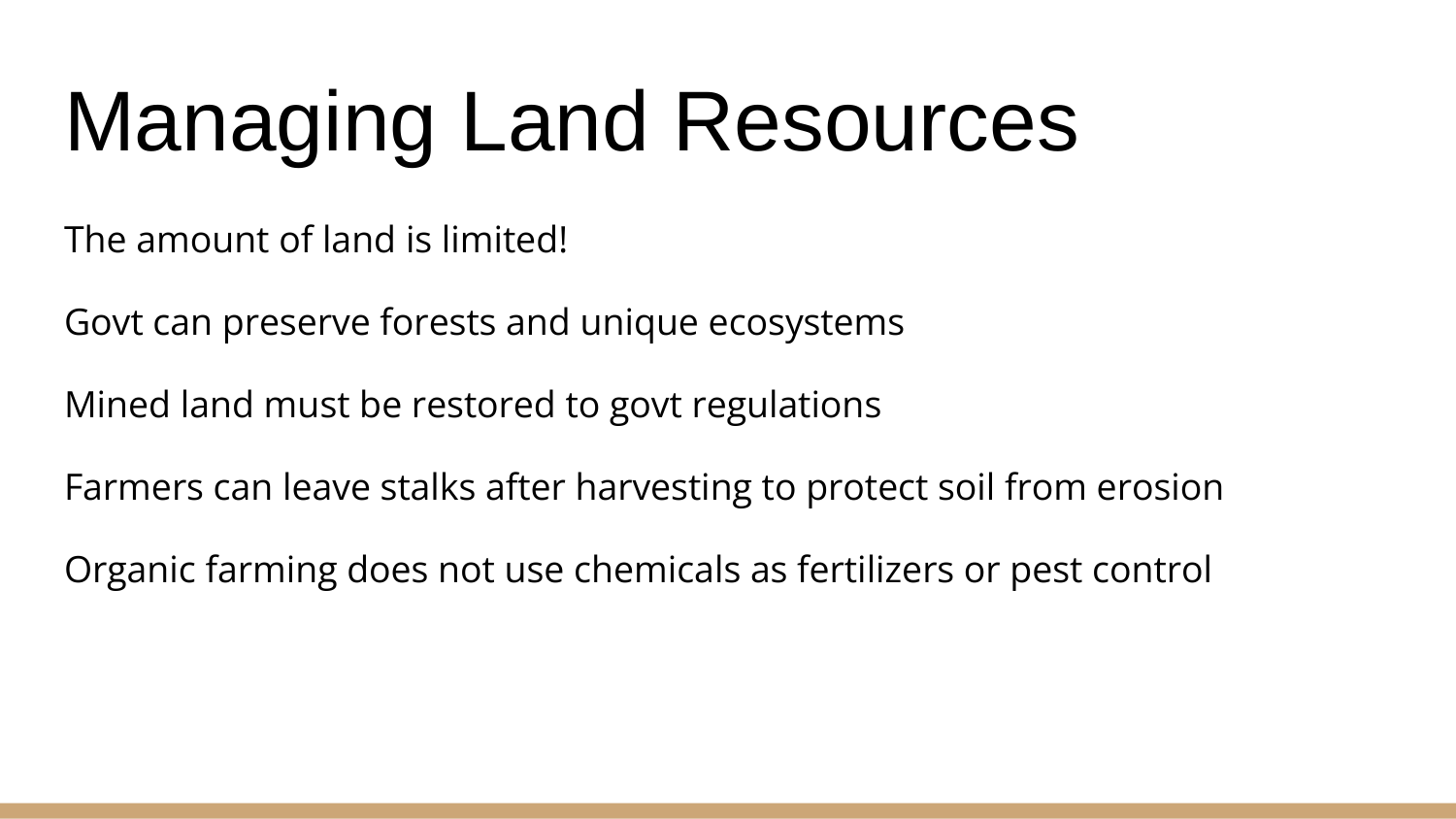

# Managing Land Resources
The amount of land is limited!
Govt can preserve forests and unique ecosystems
Mined land must be restored to govt regulations
Farmers can leave stalks after harvesting to protect soil from erosion
Organic farming does not use chemicals as fertilizers or pest control